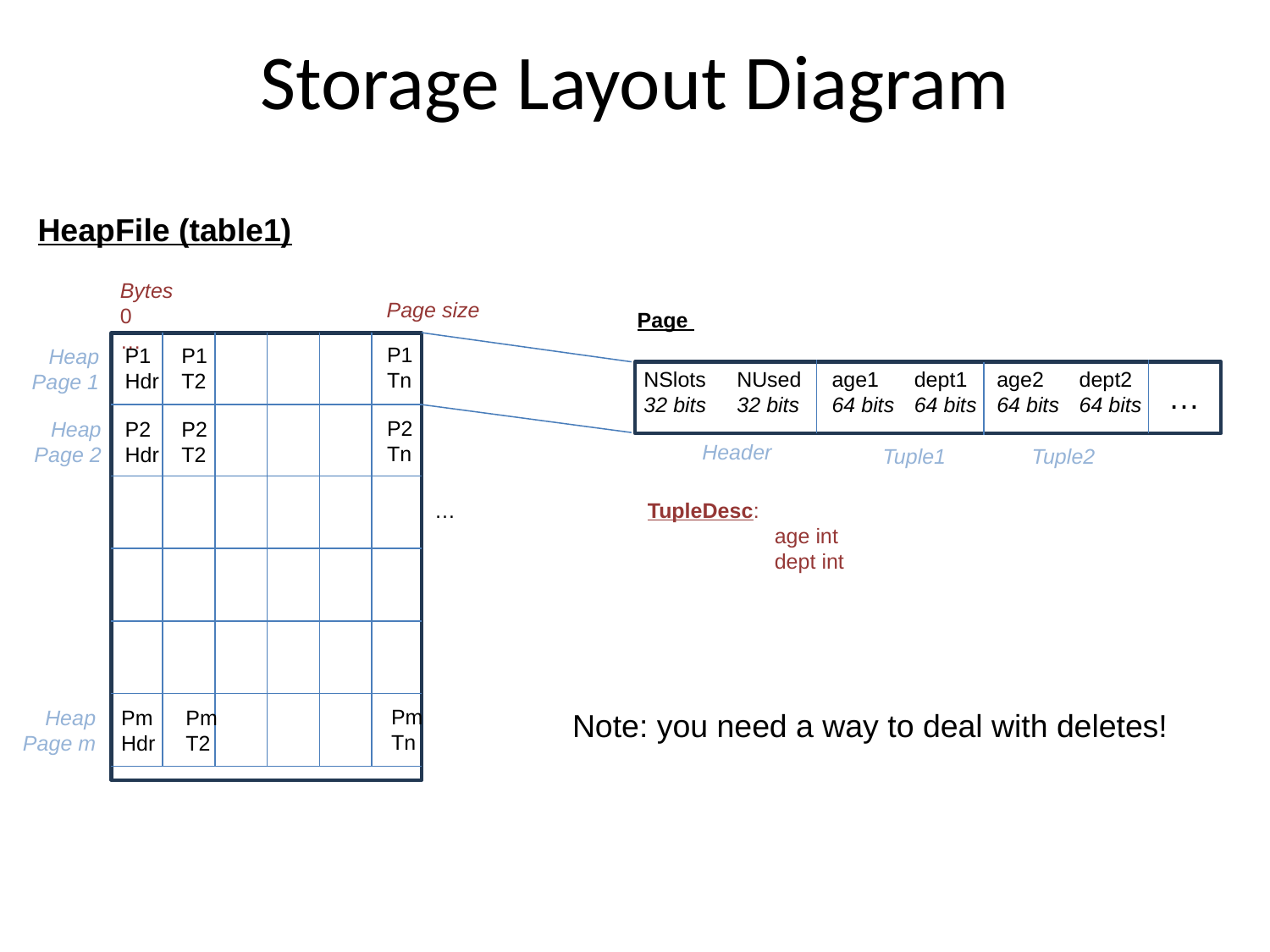

# Storage Layout Diagram
HeapFile (table1)
Bytes
0 	…
Page size
Page
NSlots
32 bits
NUsed
32 bits
age1
64 bits
dept1
64 bits
age2
64 bits
dept2
64 bits

Header
Tuple1
Tuple2
TupleDesc:
	age int
	dept int

P1
Tn
P1
T2
P1
Hdr
Heap Page 1
…
P2
Tn
Heap Page 2
P2
T2
P2
Hdr
…
Pm
Tn
Heap Page m
Pm
Hdr
Pm
T2
Note: you need a way to deal with deletes!